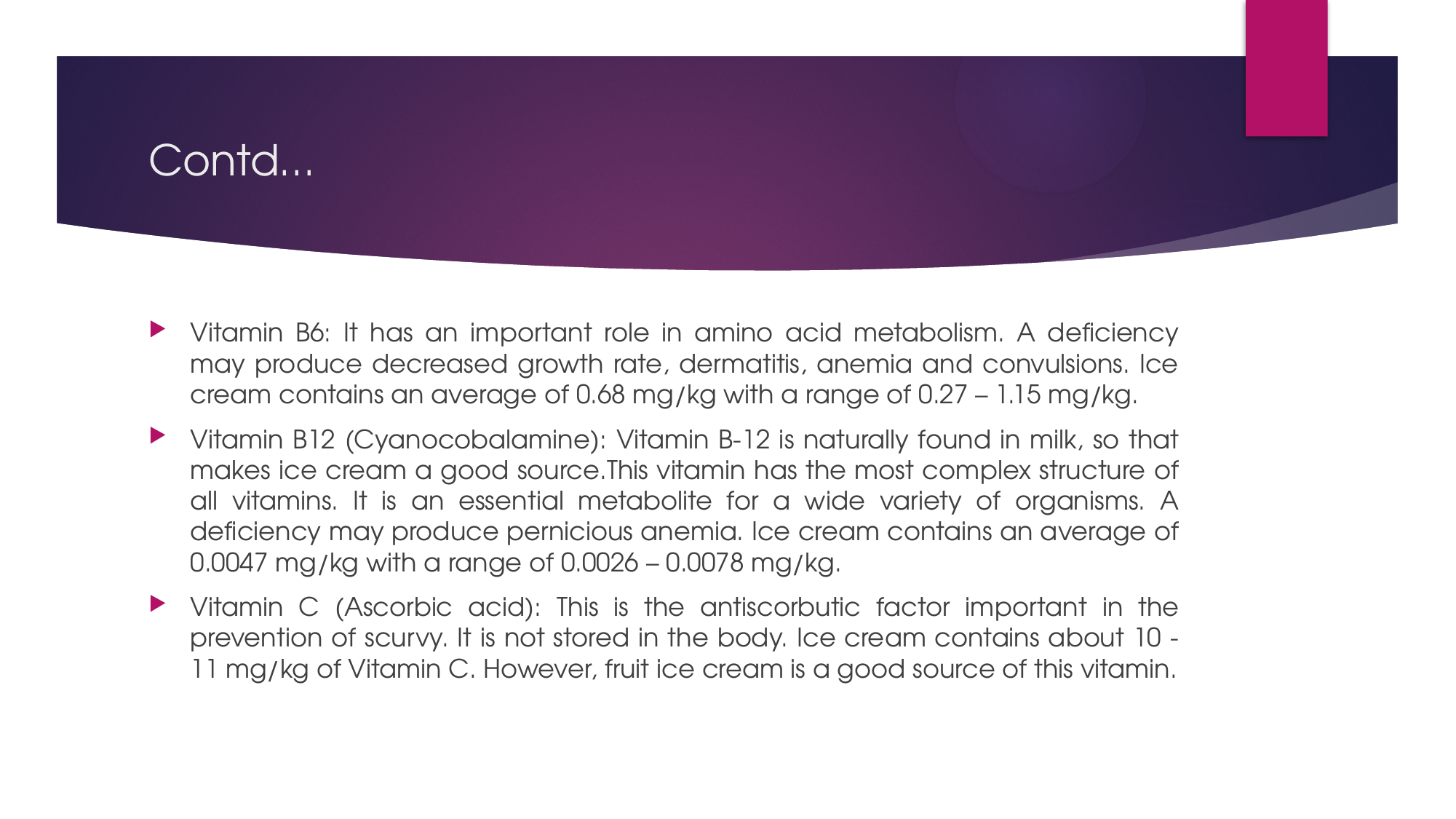

# Contd…
Vitamin B6: It has an important role in amino acid metabolism. A deficiency may produce decreased growth rate, dermatitis, anemia and convulsions. Ice cream contains an average of 0.68 mg/kg with a range of 0.27 – 1.15 mg/kg.
Vitamin B12 (Cyanocobalamine): Vitamin B-12 is naturally found in milk, so that makes ice cream a good source.This vitamin has the most complex structure of all vitamins. It is an essential metabolite for a wide variety of organisms. A deficiency may produce pernicious anemia. Ice cream contains an average of 0.0047 mg/kg with a range of 0.0026 – 0.0078 mg/kg.
Vitamin C (Ascorbic acid): This is the antiscorbutic factor important in the prevention of scurvy. It is not stored in the body. Ice cream contains about 10 -11 mg/kg of Vitamin C. However, fruit ice cream is a good source of this vitamin.